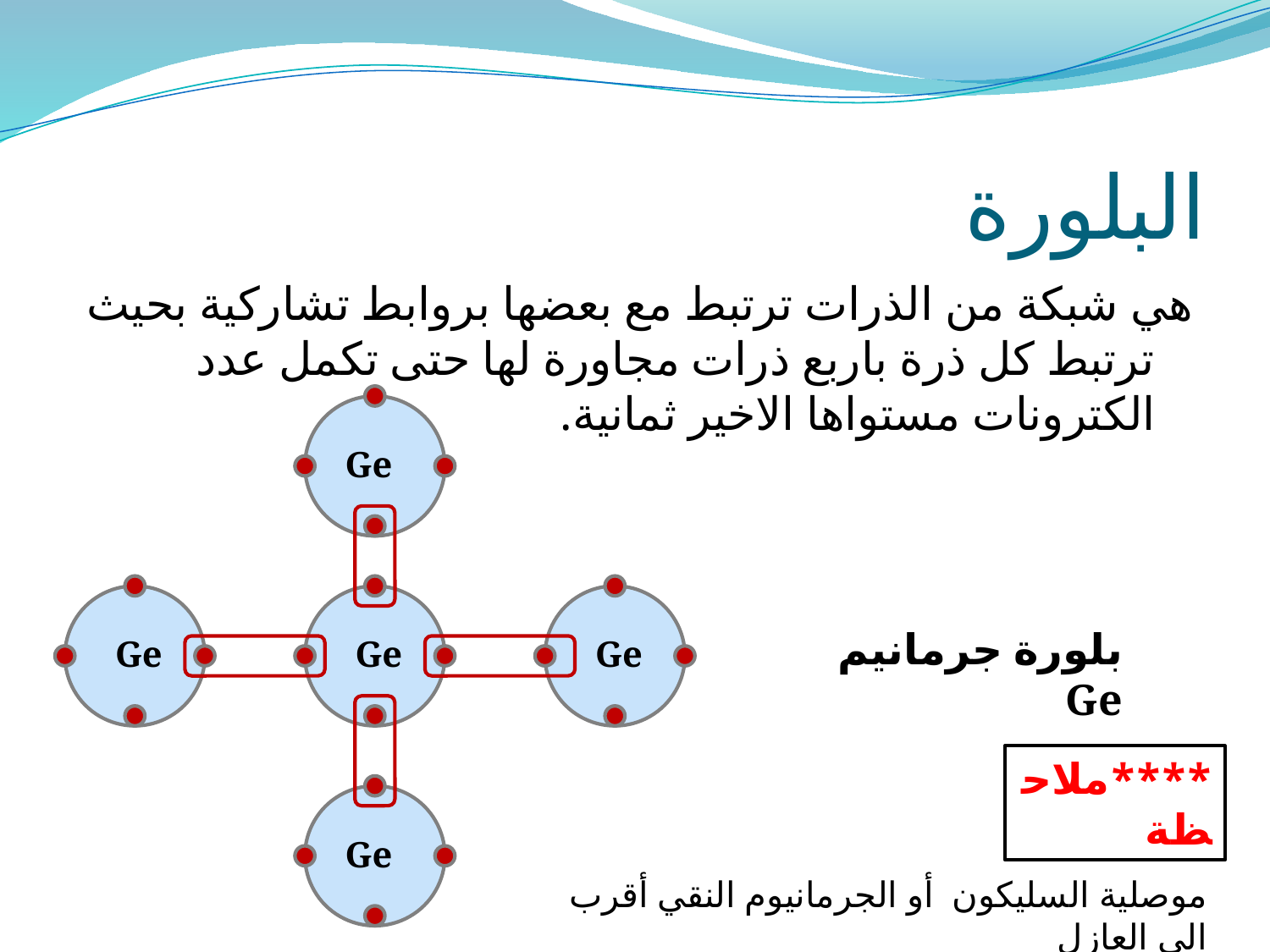

# البلورة
هي شبكة من الذرات ترتبط مع بعضها بروابط تشاركية بحيث ترتبط كل ذرة باربع ذرات مجاورة لها حتى تكمل عدد الكترونات مستواها الاخير ثمانية.

Ge

بلورة جرمانيم Ge
Ge
Ge
Ge

****ملاحظة

Ge

موصلية السليكون  أو الجرمانيوم النقي أقرب الى العازل